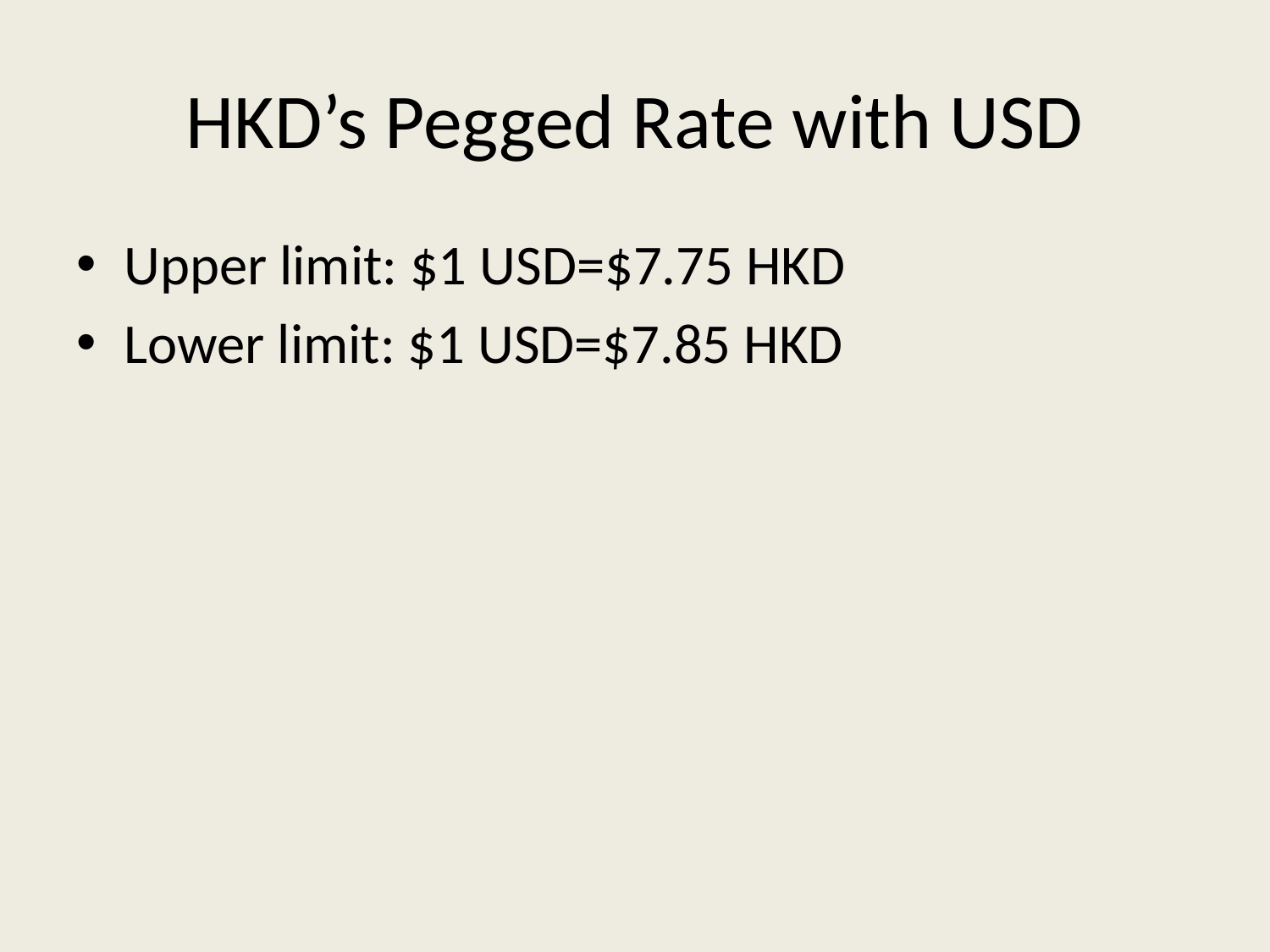

# HKD’s Pegged Rate with USD
Upper limit: $1 USD=$7.75 HKD
Lower limit: $1 USD=$7.85 HKD